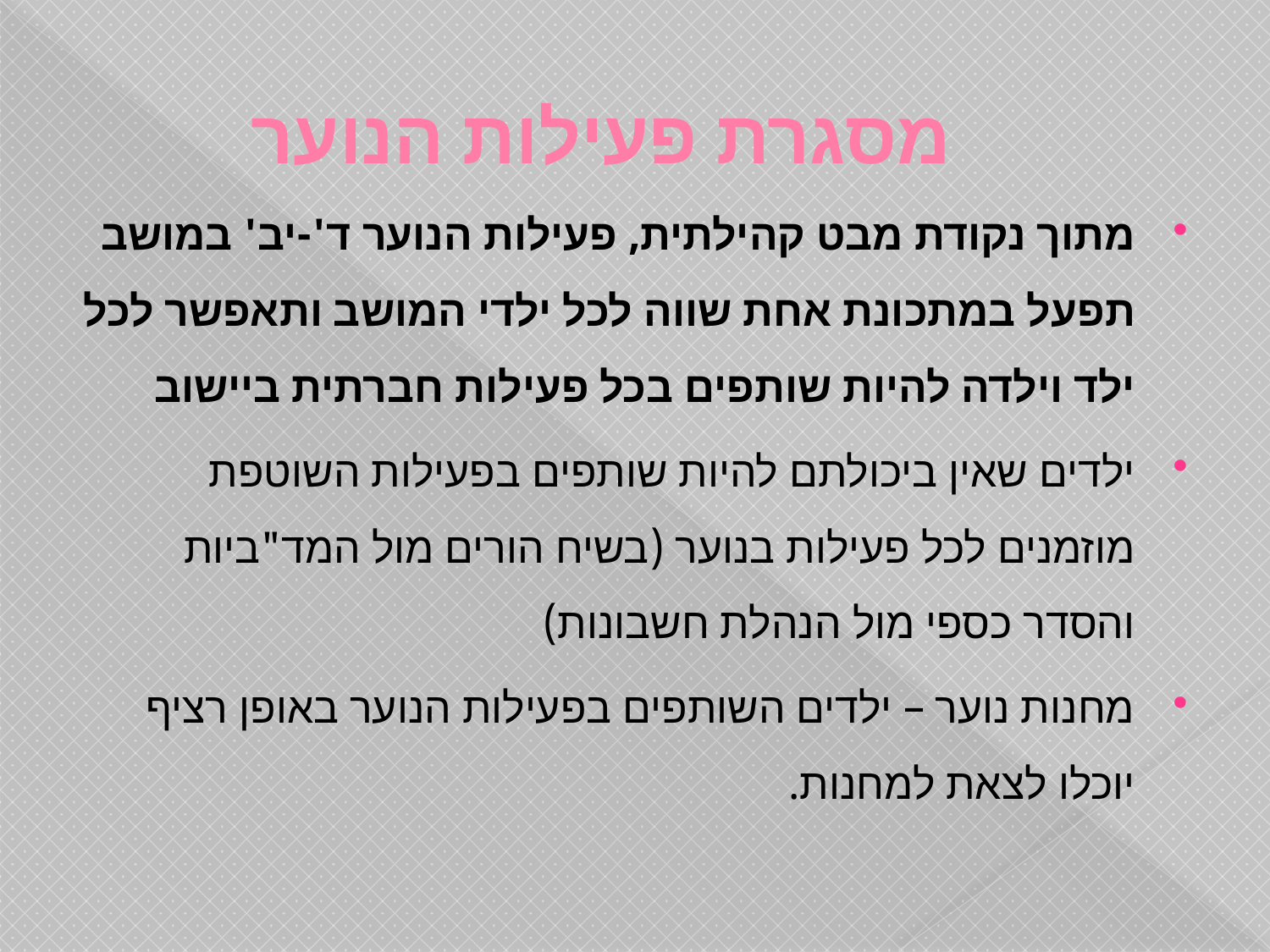

# מסגרת פעילות הנוער
מתוך נקודת מבט קהילתית, פעילות הנוער ד'-יב' במושב תפעל במתכונת אחת שווה לכל ילדי המושב ותאפשר לכל ילד וילדה להיות שותפים בכל פעילות חברתית ביישוב
ילדים שאין ביכולתם להיות שותפים בפעילות השוטפת מוזמנים לכל פעילות בנוער (בשיח הורים מול המד"ביות והסדר כספי מול הנהלת חשבונות)
מחנות נוער – ילדים השותפים בפעילות הנוער באופן רציף יוכלו לצאת למחנות.